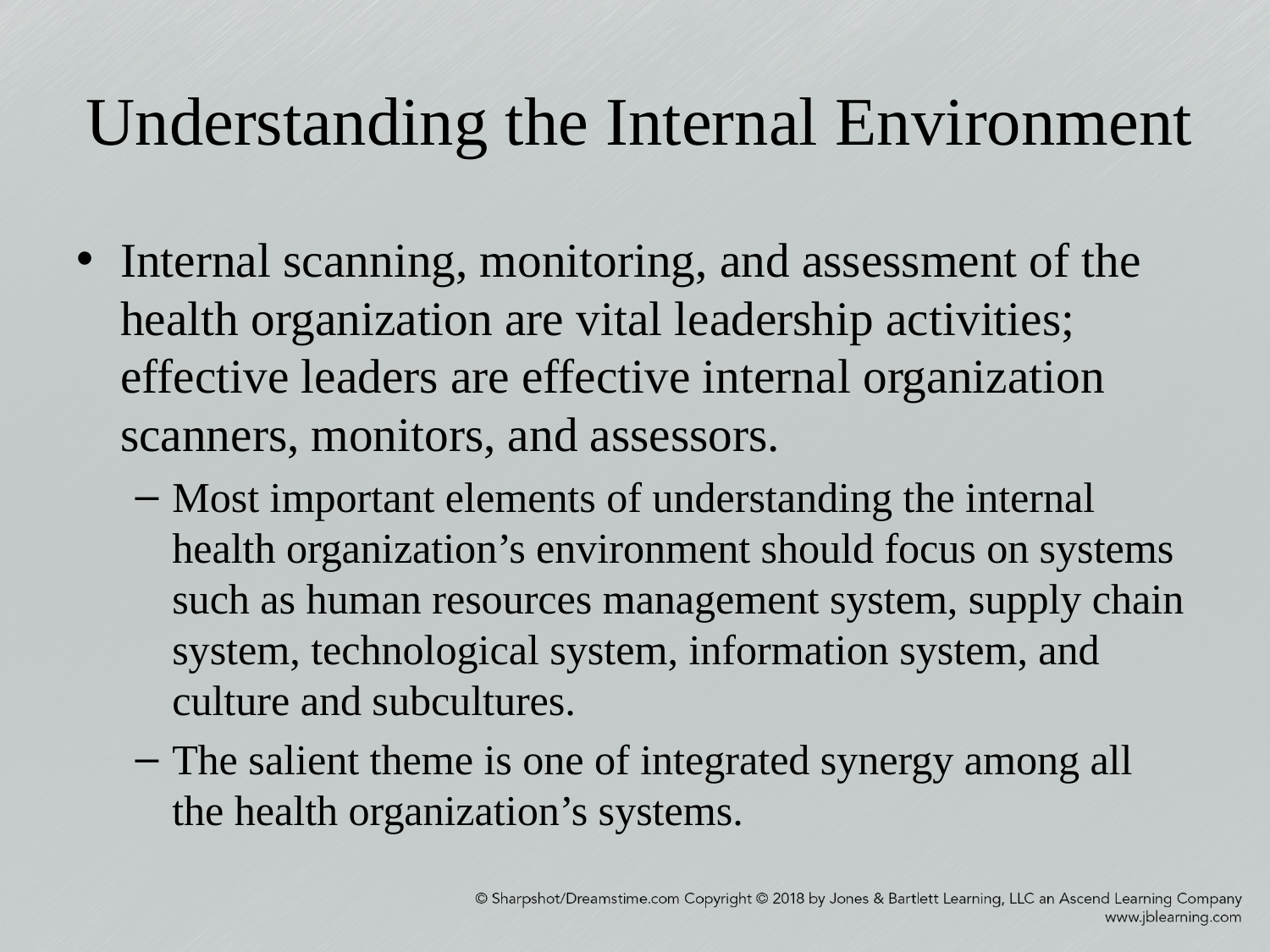

# Understanding the Internal Environment
Internal scanning, monitoring, and assessment of the health organization are vital leadership activities; effective leaders are effective internal organization scanners, monitors, and assessors.
Most important elements of understanding the internal health organization’s environment should focus on systems such as human resources management system, supply chain system, technological system, information system, and culture and subcultures.
The salient theme is one of integrated synergy among all the health organization’s systems.